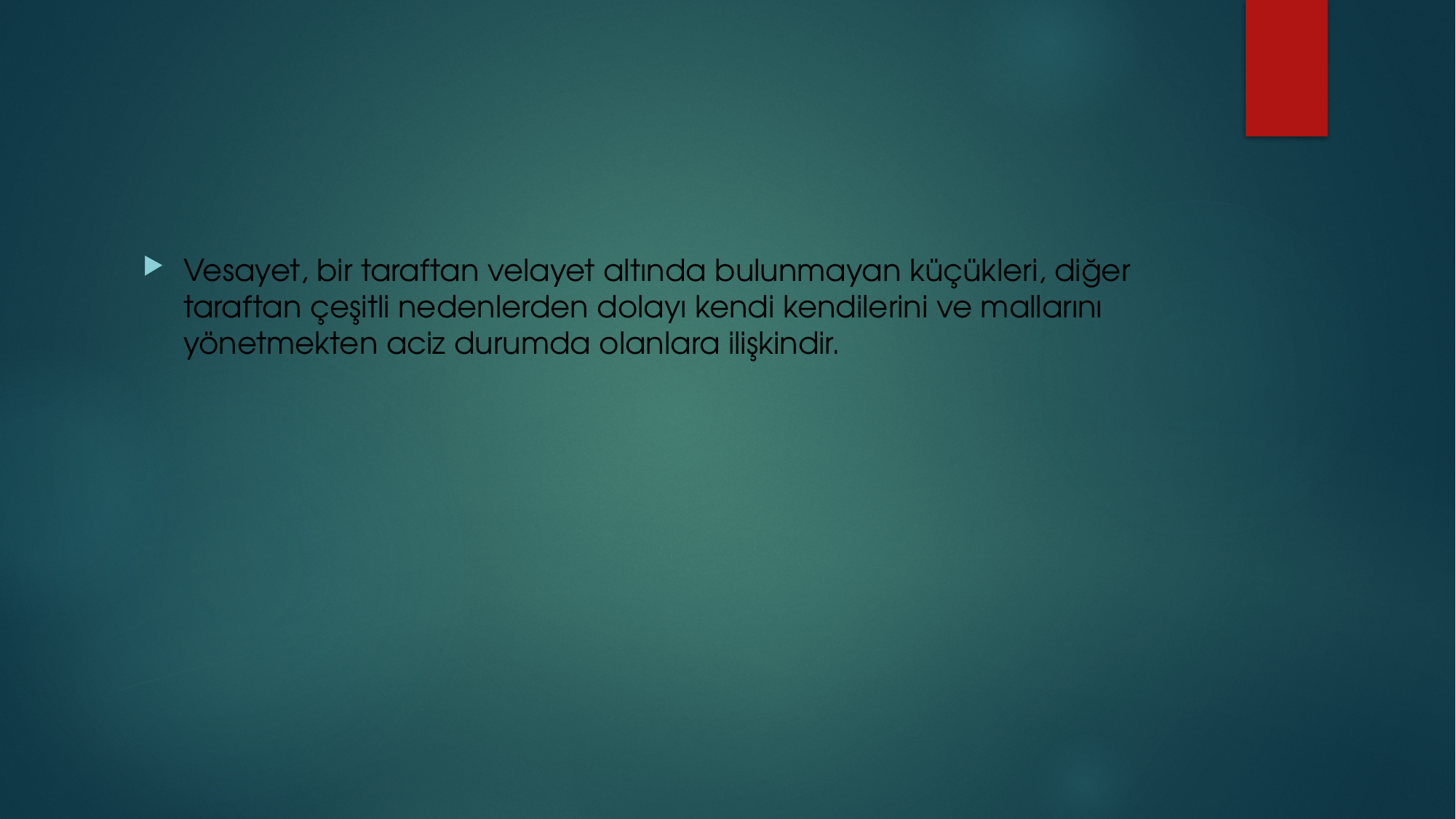

#
Vesayet, bir taraftan velayet altında bulunmayan küçükleri, diğer taraftan çeşitli nedenlerden dolayı kendi kendilerini ve mallarını yönetmekten aciz durumda olanlara ilişkindir.